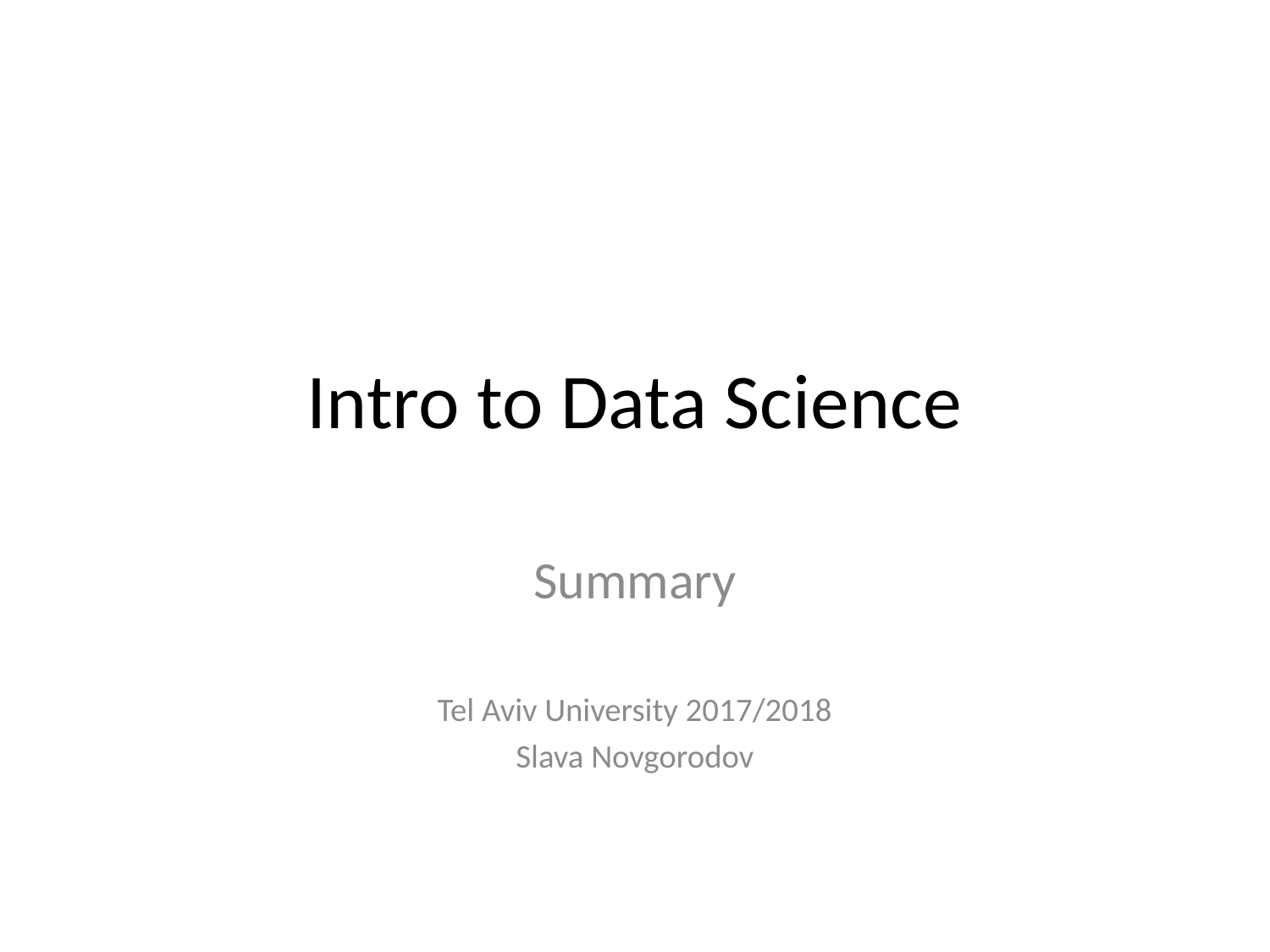

# Intro to Data Science
Summary

Tel Aviv University 2017/2018
Slava Novgorodov